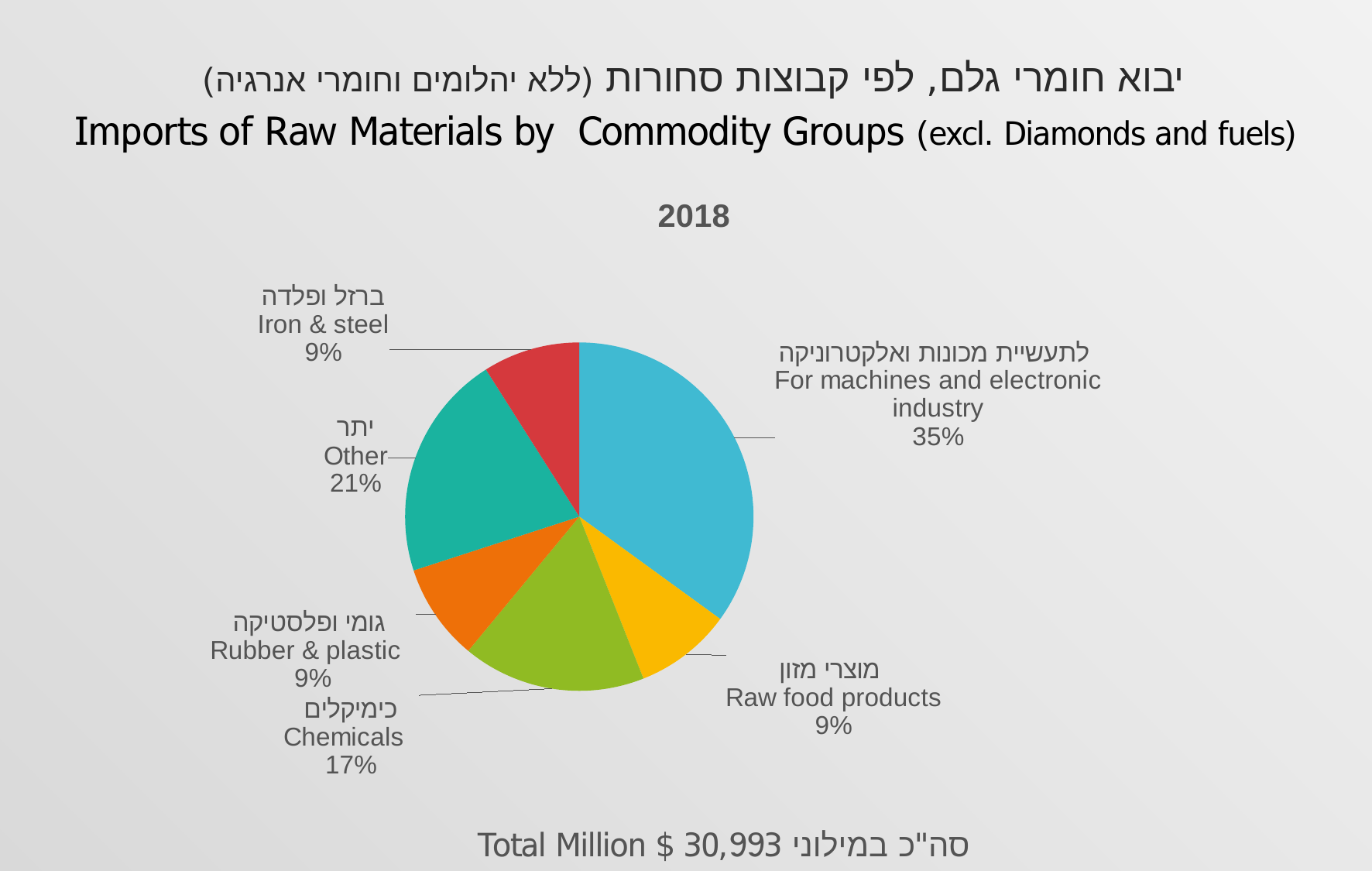

# יבוא חומרי גלם, לפי קבוצות סחורות (ללא יהלומים וחומרי אנרגיה)
Imports of Raw Materials by  Commodity Groups (excl. Diamonds and fuels)

### Chart: 2018

| Category | מכירות |
|---|---|
| לתעשיית מכונות ואלקטרוניקה
For machines and electronic industry | 0.35 |
| מוצרי מזון
Raw food products | 0.09 |
| כימיקלים
Chemicals   | 0.17 |
| גומי ופלסטיקה
Rubber & plastic   | 0.09 |
| יתר
Other | 0.21 |
| ברזל ופלדה
Iron & steel | 0.09 |
Total Million $ סה"כ במילוני 30,993